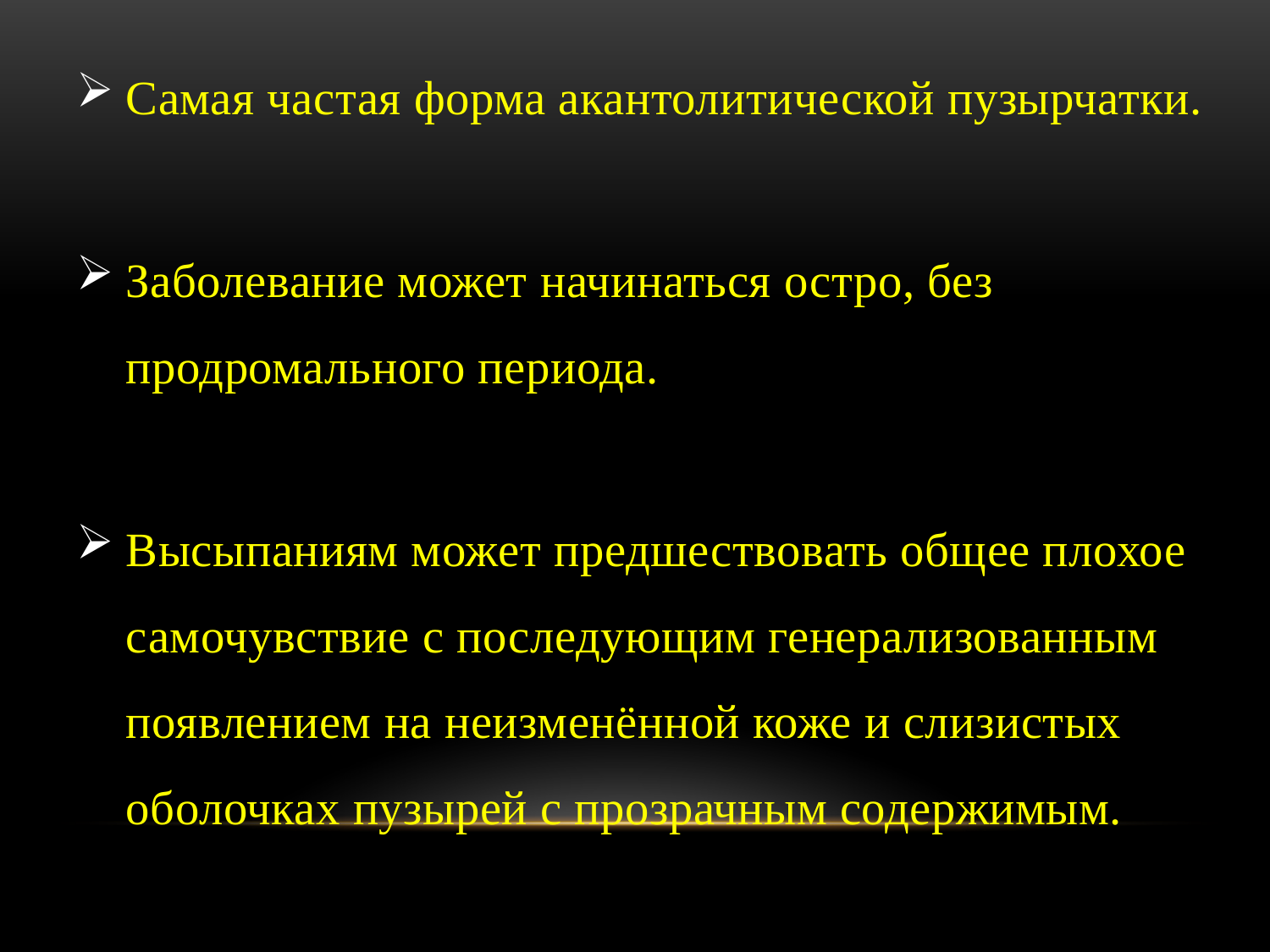

Самая частая форма акантолитической пузырчатки.

Заболевание может начинаться остро, без продромального периода.

Высыпаниям может предшествовать общее плохое самочувствие с последующим генерализованным появлением на неизменённой коже и слизистых оболочках пузырей с прозрачным содержимым.